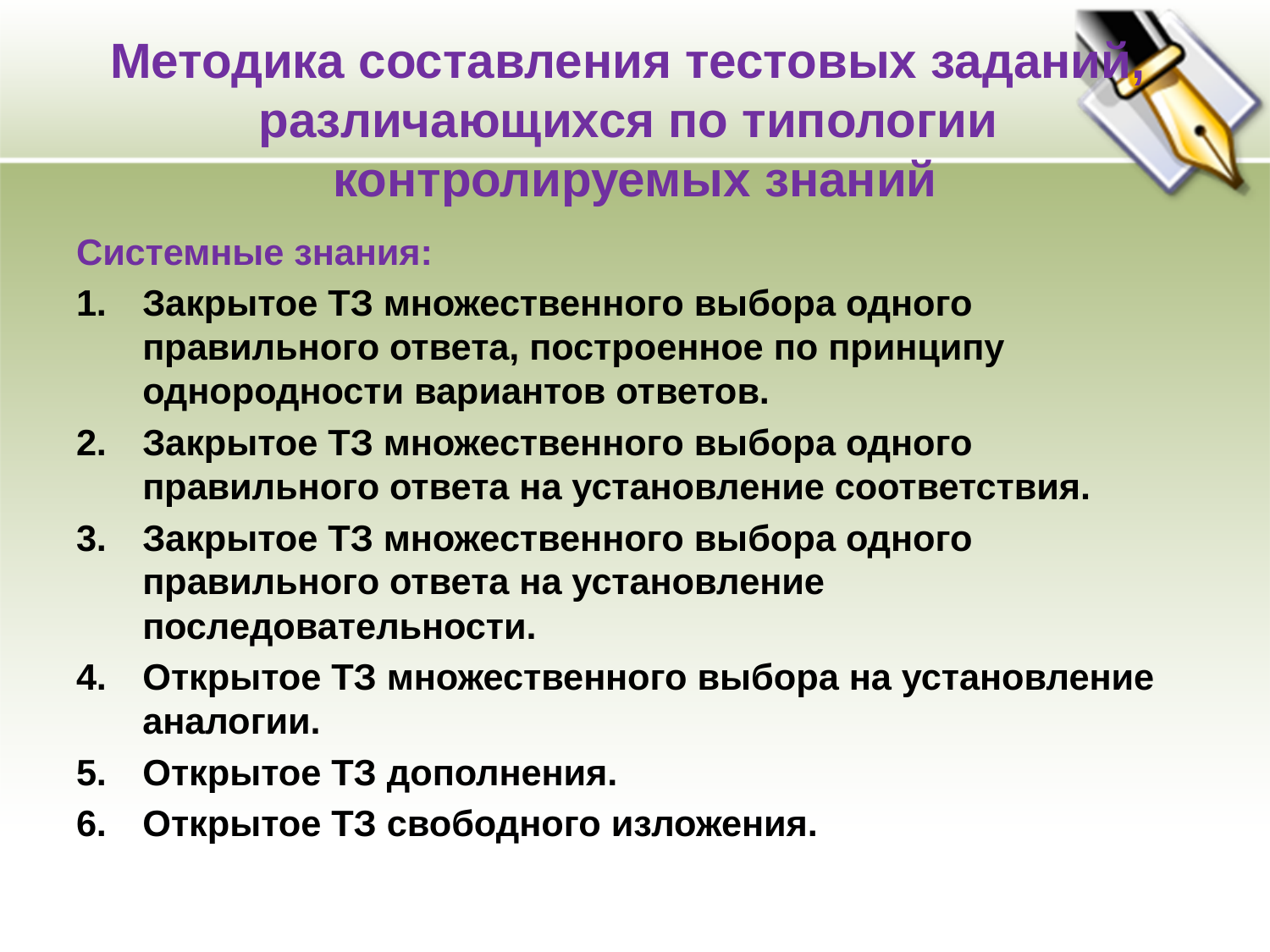

# Методика составления тестовых заданий,  различающихся по типологии контролируемых знаний
Системные знания:
Закрытое ТЗ множественного выбора одного правильного ответа, построенное по принципу однородности вариантов ответов.
Закрытое ТЗ множественного выбора одного правильного ответа на установление соответствия.
Закрытое ТЗ множественного выбора одного правильного ответа на установление последовательности.
Открытое ТЗ множественного выбора на установление аналогии.
Открытое ТЗ дополнения.
Открытое ТЗ свободного изложения.